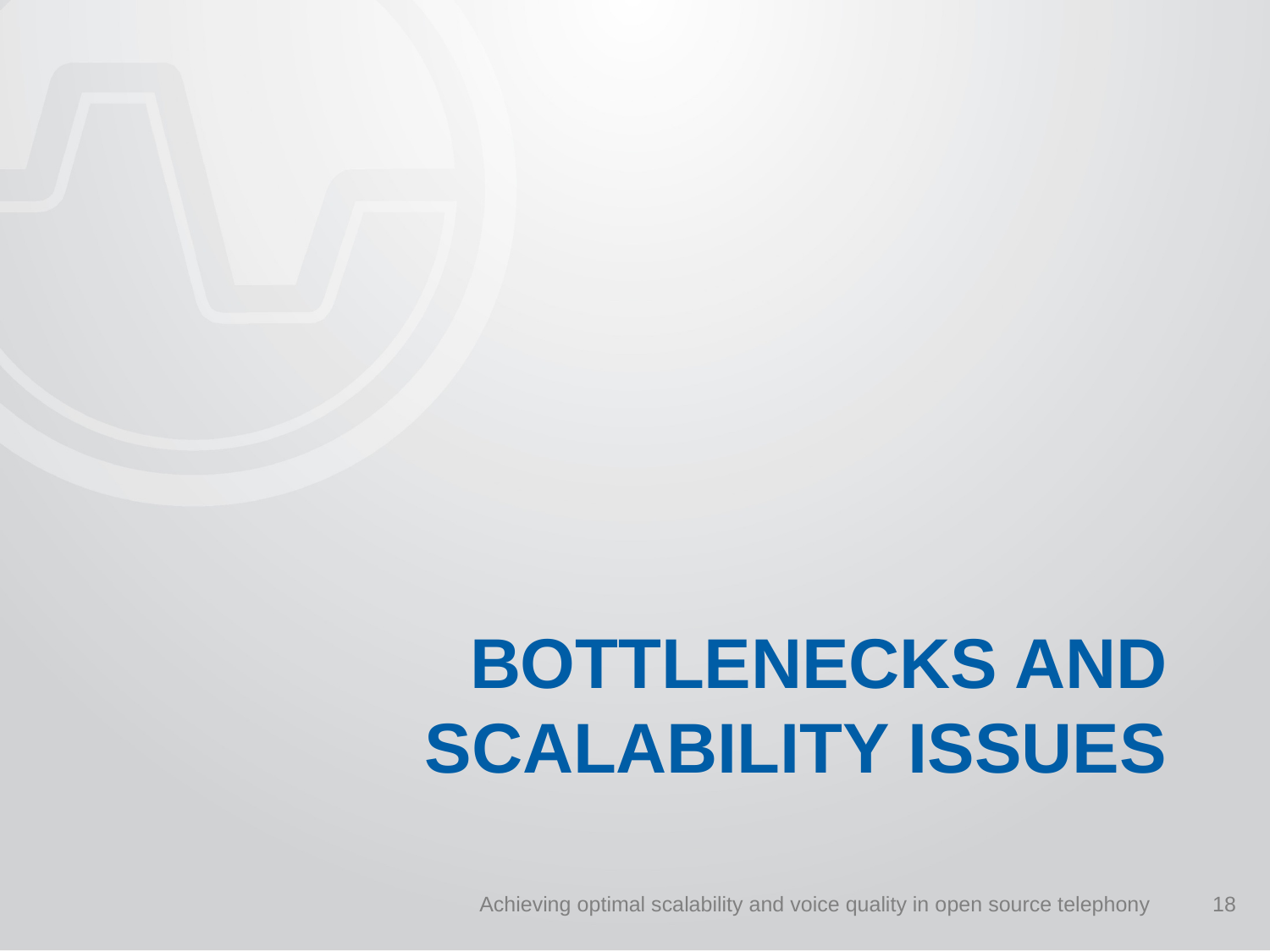

# Bottlenecks and scalability issues
Achieving optimal scalability and voice quality in open source telephony
18